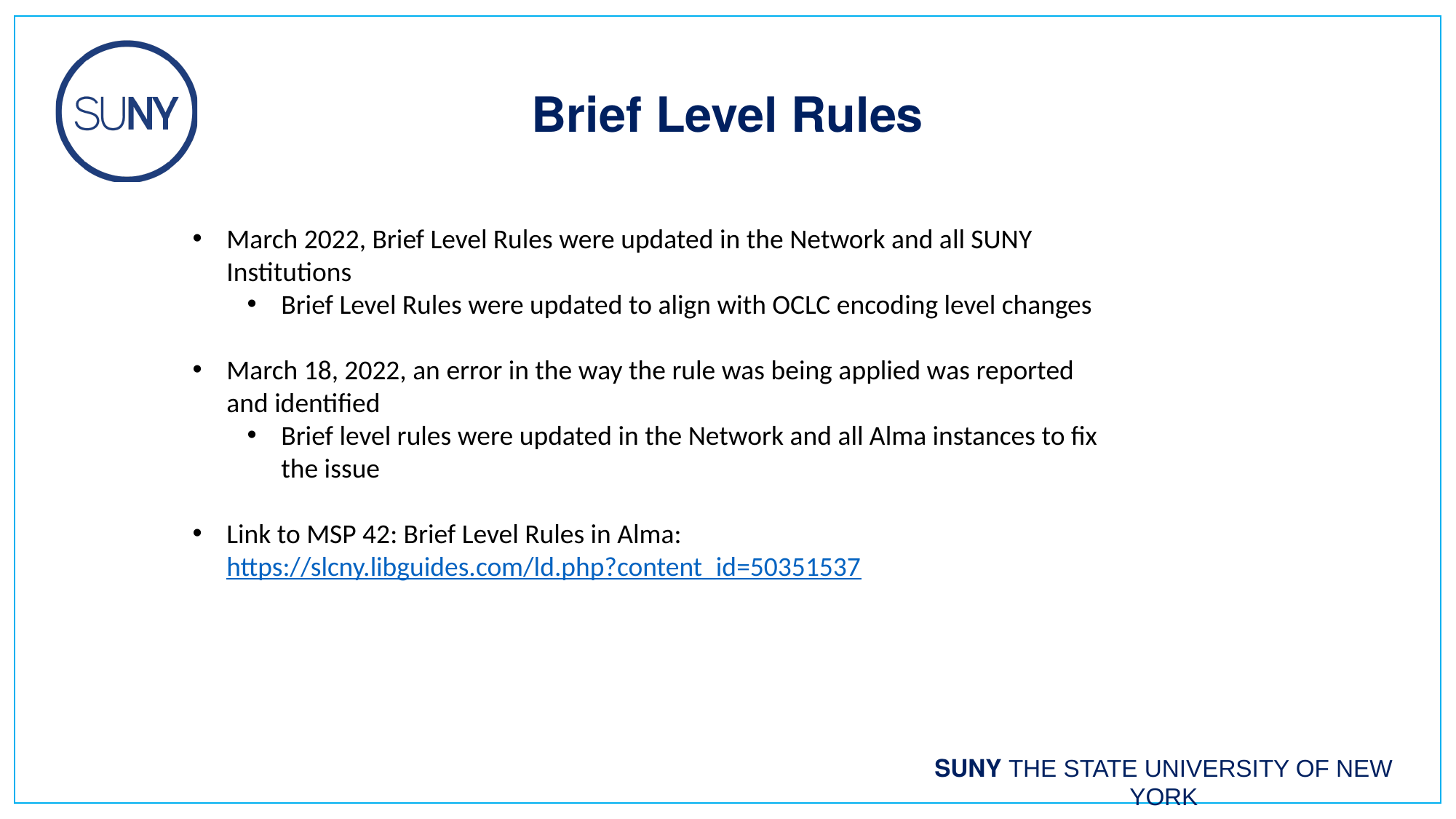

Brief Level Rules
March 2022, Brief Level Rules were updated in the Network and all SUNY Institutions
Brief Level Rules were updated to align with OCLC encoding level changes

March 18, 2022, an error in the way the rule was being applied was reported and identified
Brief level rules were updated in the Network and all Alma instances to fix the issue

Link to MSP 42: Brief Level Rules in Alma: https://slcny.libguides.com/ld.php?content_id=50351537